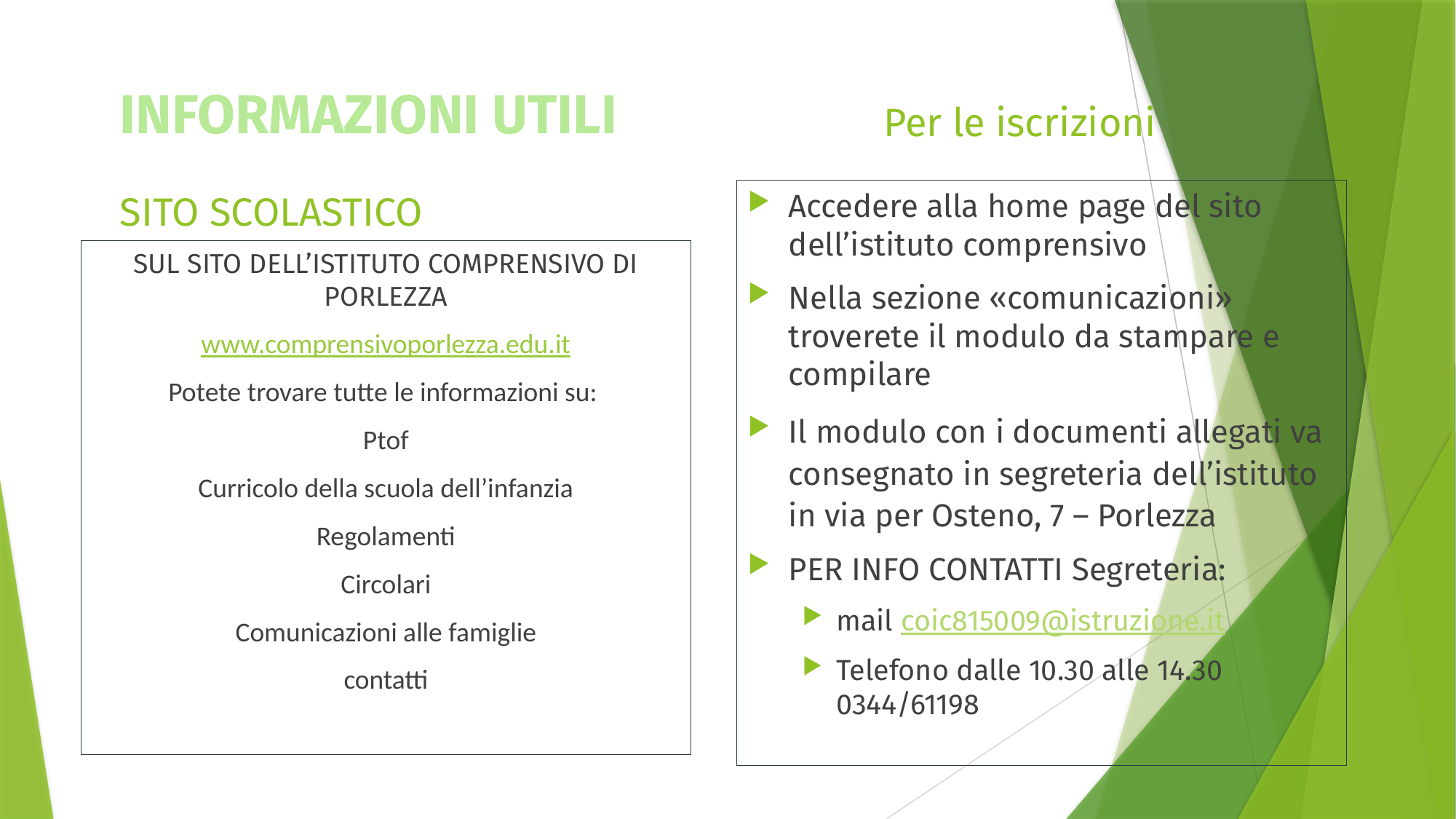

Per le iscrizioni
# INFORMAZIONI UTILI
SITO SCOLASTICO
Accedere alla home page del sito dell’istituto comprensivo
Nella sezione «comunicazioni» troverete il modulo da stampare e compilare
Il modulo con i documenti allegati va consegnato in segreteria dell’istituto in via per Osteno, 7 – Porlezza
PER INFO CONTATTI Segreteria:
mail coic815009@istruzione.it
Telefono dalle 10.30 alle 14.30 0344/61198

SUL SITO DELL’ISTITUTO COMPRENSIVO DI PORLEZZA
www.comprensivoporlezza.edu.it
Potete trovare tutte le informazioni su:
Ptof
Curricolo della scuola dell’infanzia
Regolamenti
Circolari
Comunicazioni alle famiglie
contatti